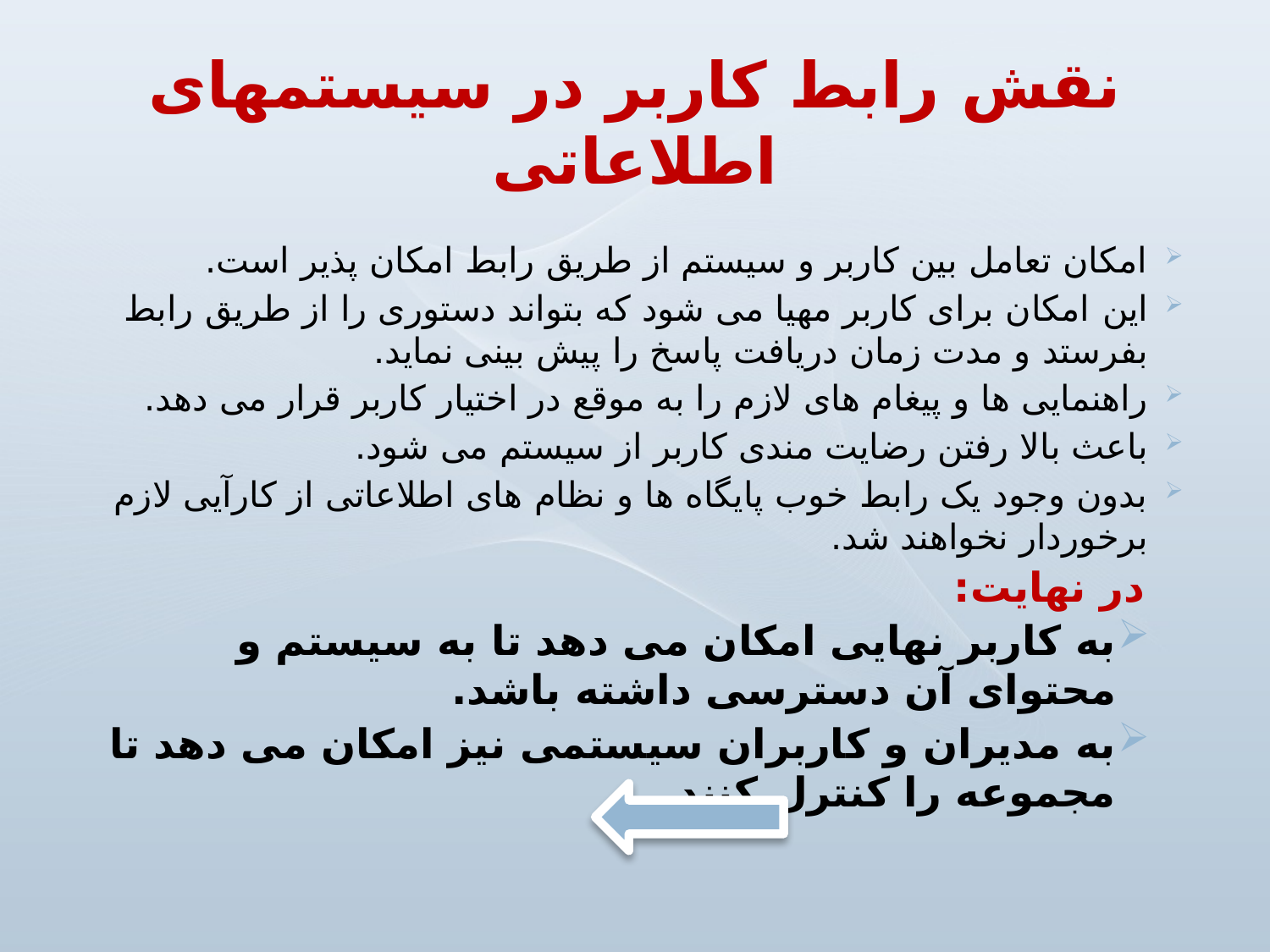

نقش رابط کاربر در سیستمهای اطلاعاتی

امکان تعامل بین کاربر و سیستم از طریق رابط امکان پذیر است.
این امکان برای کاربر مهیا می شود که بتواند دستوری را از طریق رابط بفرستد و مدت زمان دریافت پاسخ را پیش بینی نماید.
راهنمایی ها و پیغام های لازم را به موقع در اختیار کاربر قرار می دهد.
باعث بالا رفتن رضایت مندی کاربر از سیستم می شود.
بدون وجود یک رابط خوب پایگاه ها و نظام های اطلاعاتی از کارآیی لازم برخوردار نخواهند شد.
در نهایت:
به کاربر نهایی امکان می دهد تا به سیستم و محتوای آن دسترسی داشته باشد.
به مدیران و کاربران سیستمی نیز امکان می دهد تا مجموعه را کنترل کنند.